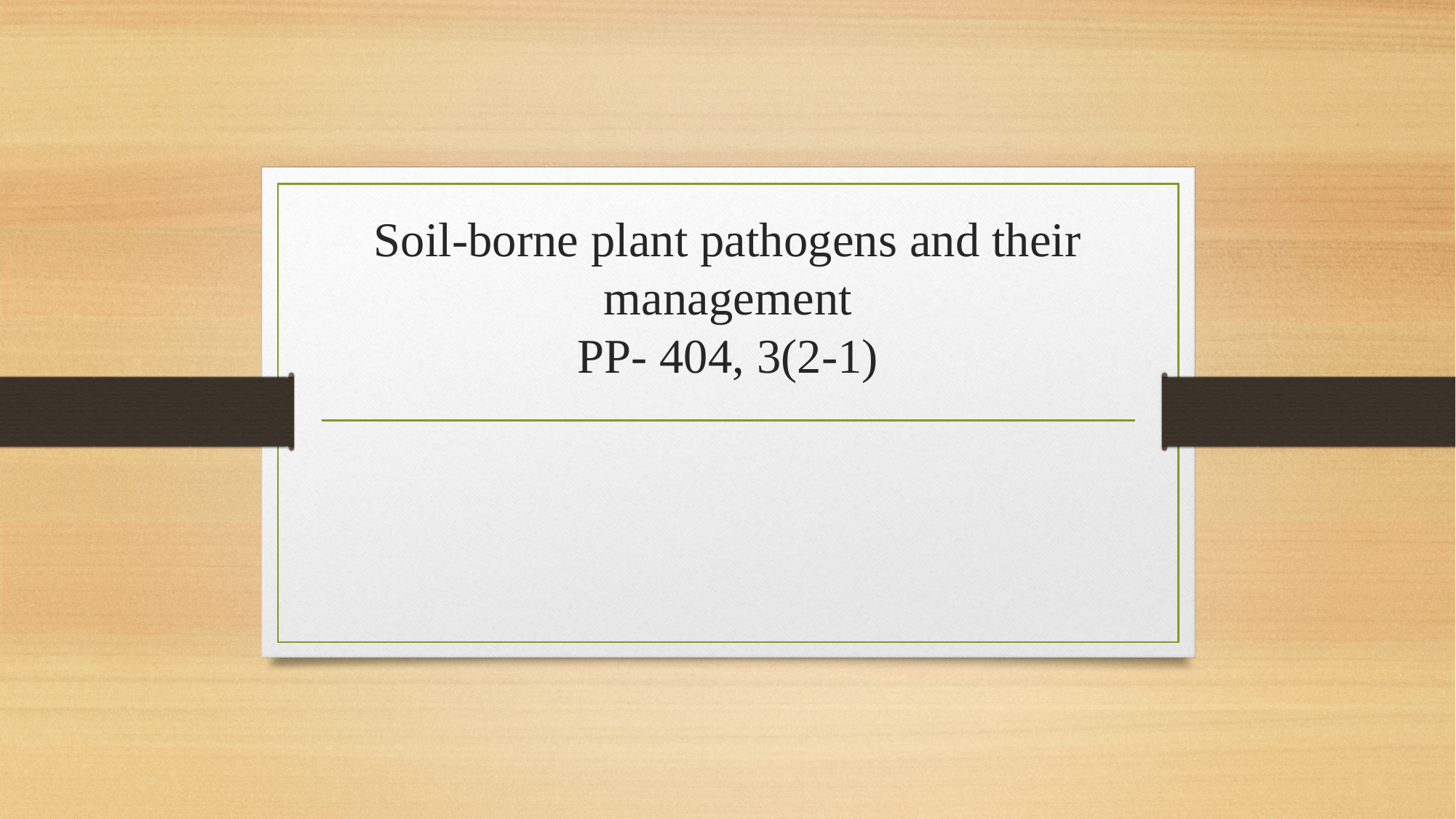

# Soil-borne plant pathogens and their management PP- 404, 3(2-1)